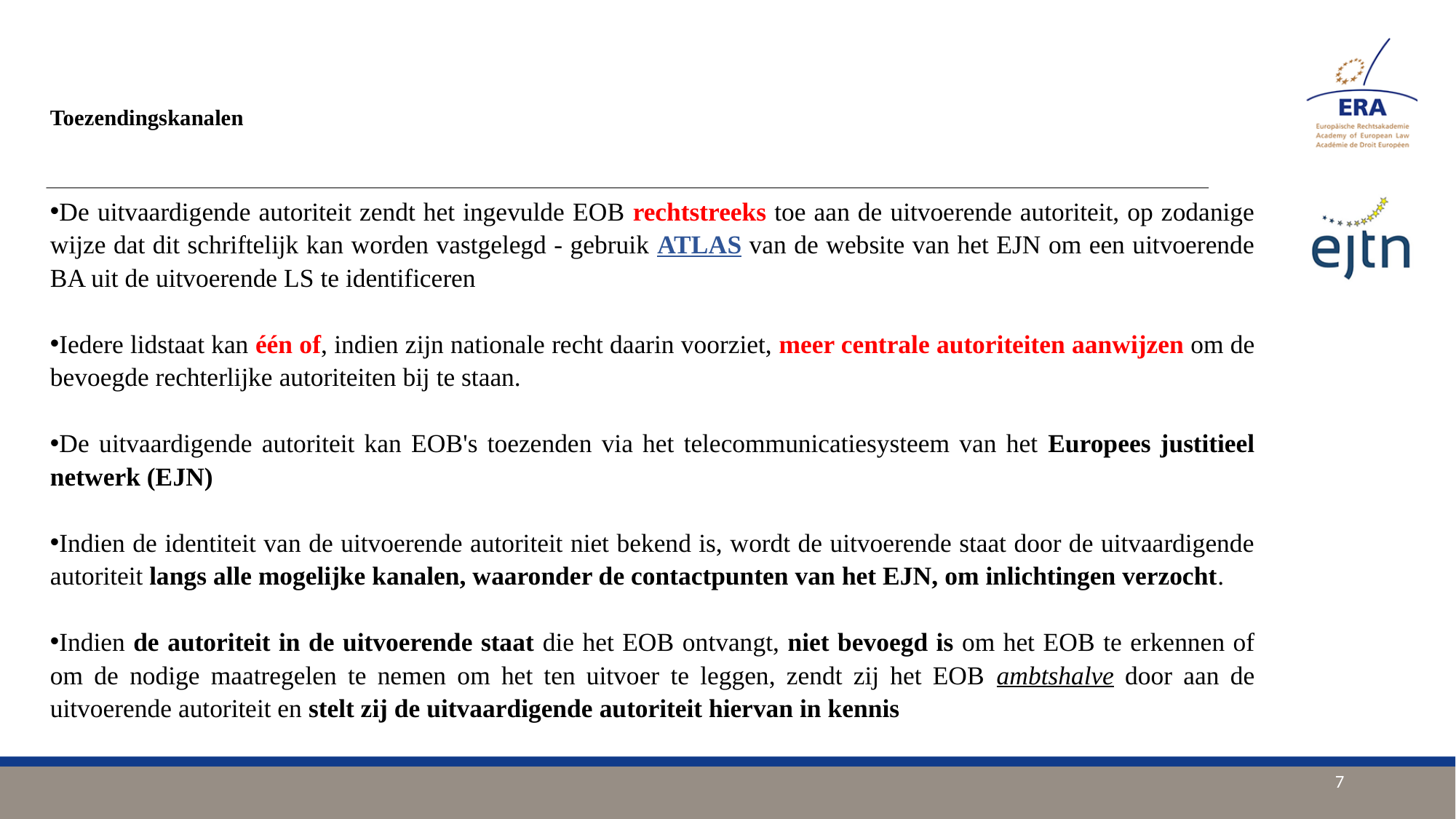

# Toezendingskanalen
De uitvaardigende autoriteit zendt het ingevulde EOB rechtstreeks toe aan de uitvoerende autoriteit, op zodanige wijze dat dit schriftelijk kan worden vastgelegd - gebruik ATLAS van de website van het EJN om een uitvoerende BA uit de uitvoerende LS te identificeren

Iedere lidstaat kan één of, indien zijn nationale recht daarin voorziet, meer centrale autoriteiten aanwijzen om de bevoegde rechterlijke autoriteiten bij te staan.

De uitvaardigende autoriteit kan EOB's toezenden via het telecommunicatiesysteem van het Europees justitieel netwerk (EJN)

Indien de identiteit van de uitvoerende autoriteit niet bekend is, wordt de uitvoerende staat door de uitvaardigende autoriteit langs alle mogelijke kanalen, waaronder de contactpunten van het EJN, om inlichtingen verzocht.

Indien de autoriteit in de uitvoerende staat die het EOB ontvangt, niet bevoegd is om het EOB te erkennen of om de nodige maatregelen te nemen om het ten uitvoer te leggen, zendt zij het EOB ambtshalve door aan de uitvoerende autoriteit en stelt zij de uitvaardigende autoriteit hiervan in kennis
7